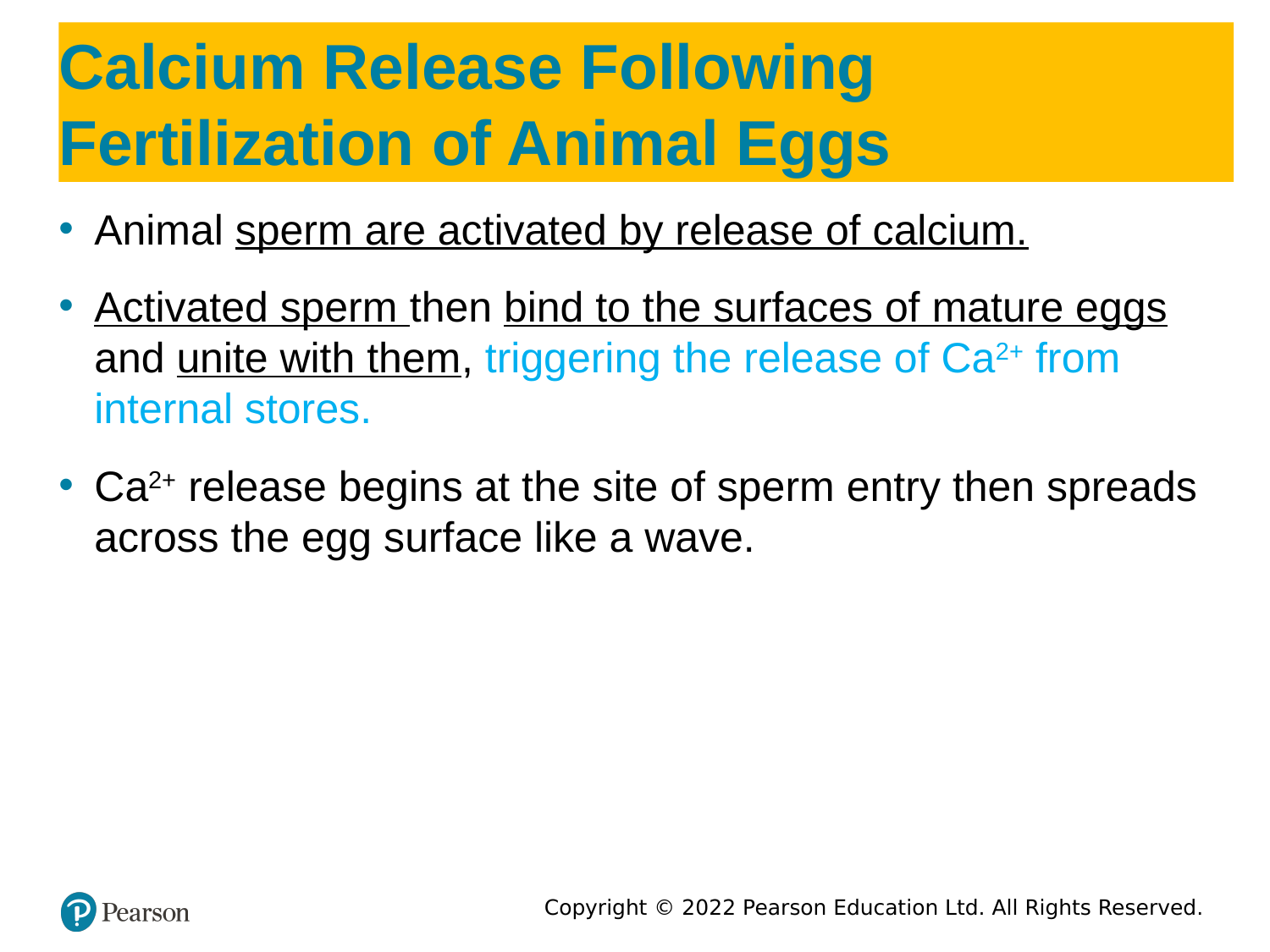

# Calcium Release Following Fertilization of Animal Eggs
Animal sperm are activated by release of calcium.
Activated sperm then bind to the surfaces of mature eggs and unite with them, triggering the release of Ca2+ from internal stores.
Ca2+ release begins at the site of sperm entry then spreads across the egg surface like a wave.